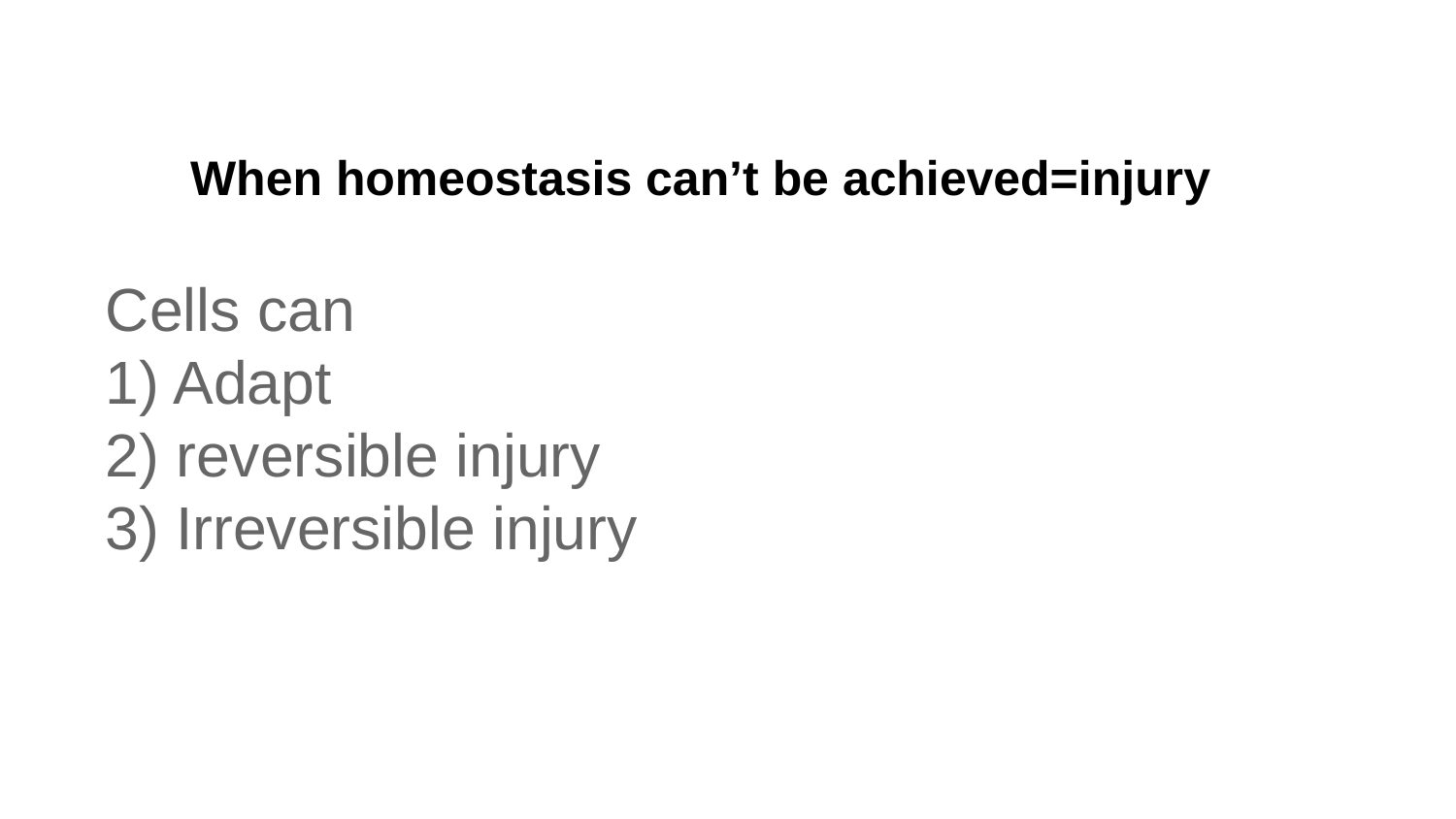

# When homeostasis can’t be achieved=injury
Cells can
1) Adapt
2) reversible injury
3) Irreversible injury